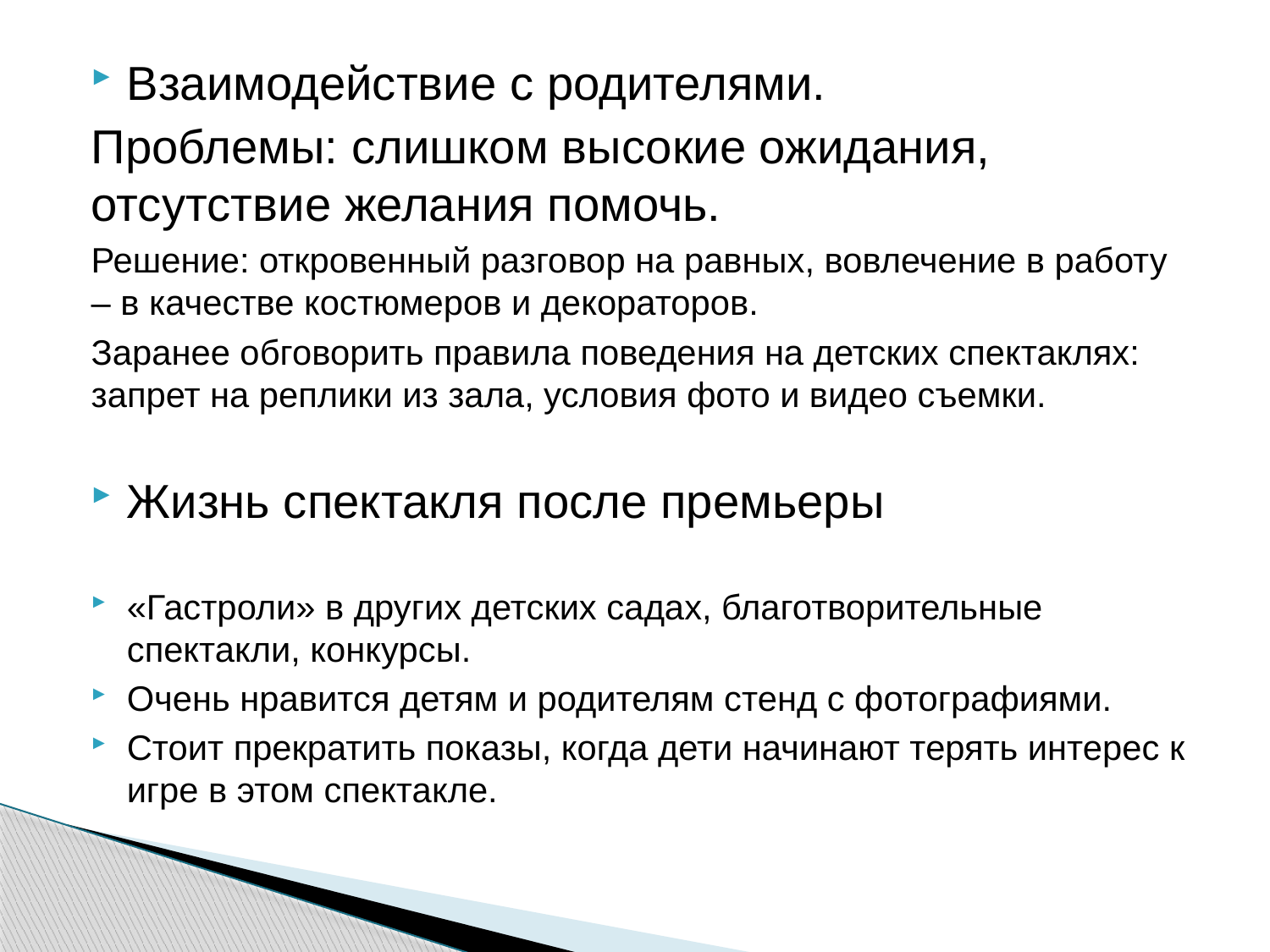

Взаимодействие с родителями.
Проблемы: слишком высокие ожидания, отсутствие желания помочь.
Решение: откровенный разговор на равных, вовлечение в работу – в качестве костюмеров и декораторов.
Заранее обговорить правила поведения на детских спектаклях: запрет на реплики из зала, условия фото и видео съемки.

Жизнь спектакля после премьеры

«Гастроли» в других детских садах, благотворительные спектакли, конкурсы.
Очень нравится детям и родителям стенд с фотографиями.
Стоит прекратить показы, когда дети начинают терять интерес к игре в этом спектакле.